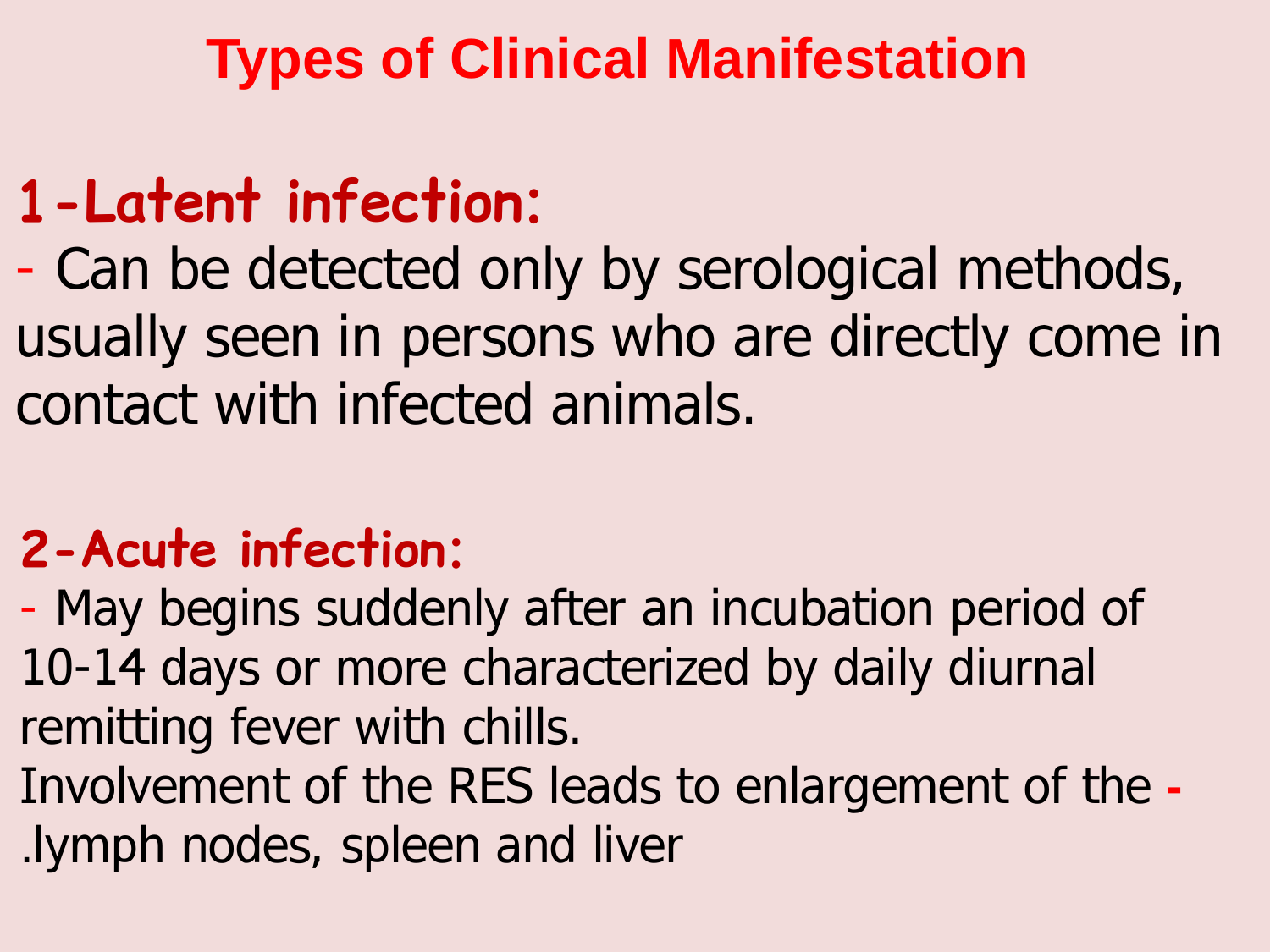

Types of Clinical Manifestation
1-Latent infection:
- Can be detected only by serological methods, usually seen in persons who are directly come in contact with infected animals.
2-Acute infection:
- May begins suddenly after an incubation period of 10-14 days or more characterized by daily diurnal remitting fever with chills.
- Involvement of the RES leads to enlargement of the lymph nodes, spleen and liver.